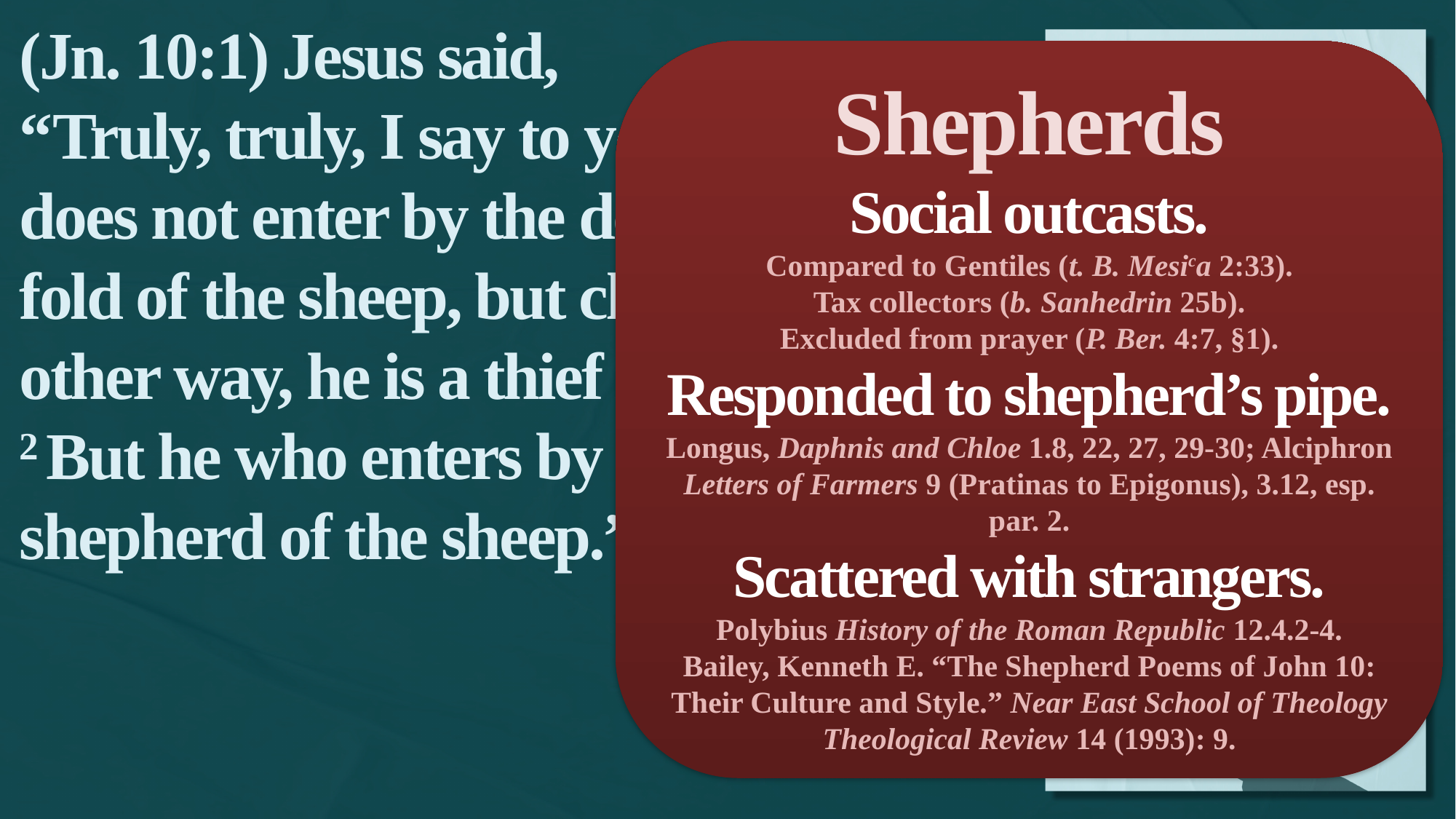

(Jn. 10:1) Jesus said,
“Truly, truly, I say to you, he who does not enter by the door into the fold of the sheep, but climbs up some other way, he is a thief and a robber.
2 But he who enters by the door is a shepherd of the sheep.”
Shepherds
Social outcasts.
Compared to Gentiles (t. B. Mesica 2:33).
Tax collectors (b. Sanhedrin 25b).
Excluded from prayer (P. Ber. 4:7, §1).
Responded to shepherd’s pipe.
Longus, Daphnis and Chloe 1.8, 22, 27, 29-30; Alciphron Letters of Farmers 9 (Pratinas to Epigonus), 3.12, esp. par. 2.
Scattered with strangers.
Polybius History of the Roman Republic 12.4.2-4.
Bailey, Kenneth E. “The Shepherd Poems of John 10: Their Culture and Style.” Near East School of Theology Theological Review 14 (1993): 9.